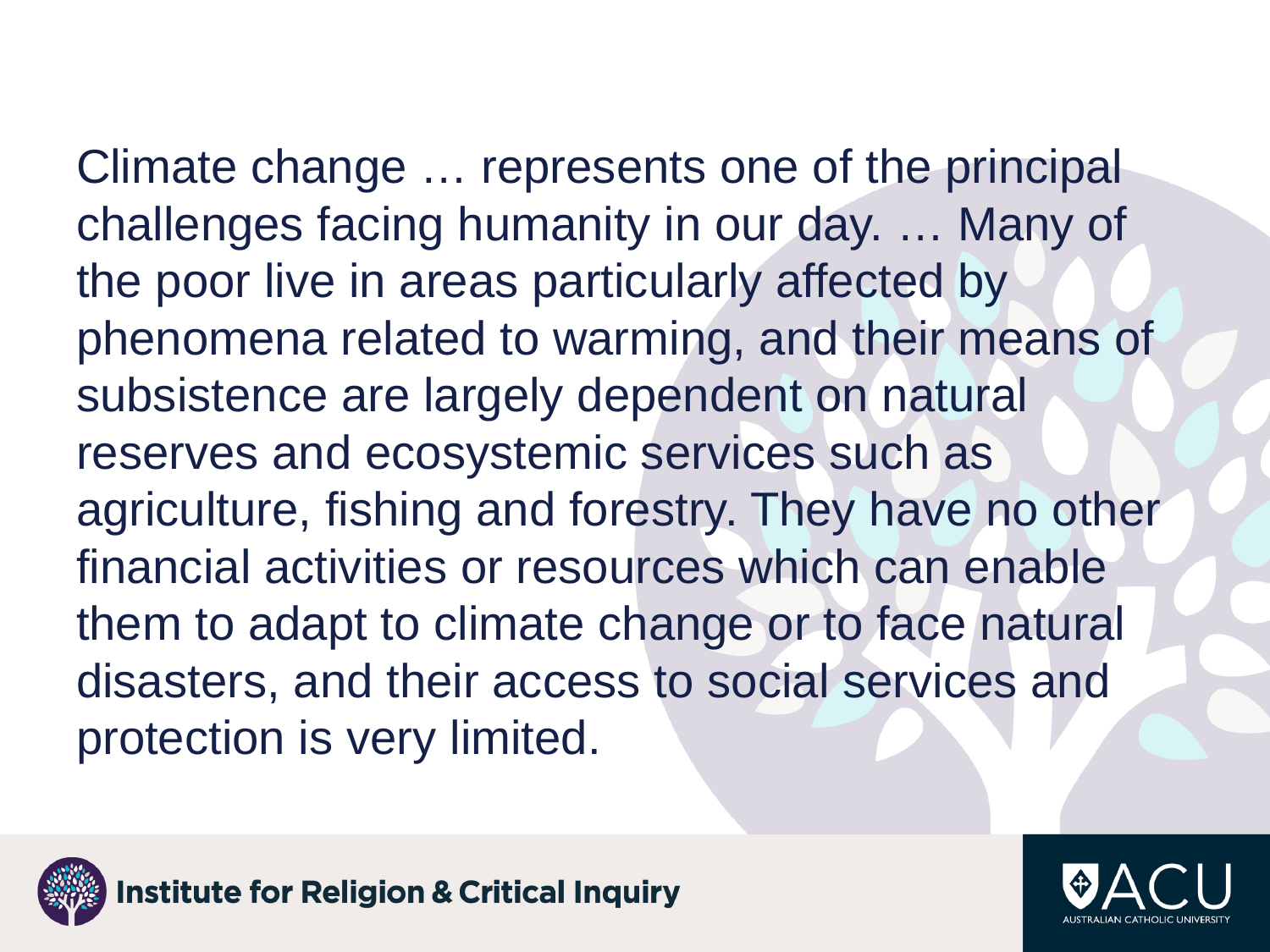

Climate change … represents one of the principal challenges facing humanity in our day. … Many of the poor live in areas particularly affected by phenomena related to warming, and their means of subsistence are largely dependent on natural reserves and ecosystemic services such as agriculture, fishing and forestry. They have no other financial activities or resources which can enable them to adapt to climate change or to face natural disasters, and their access to social services and protection is very limited.